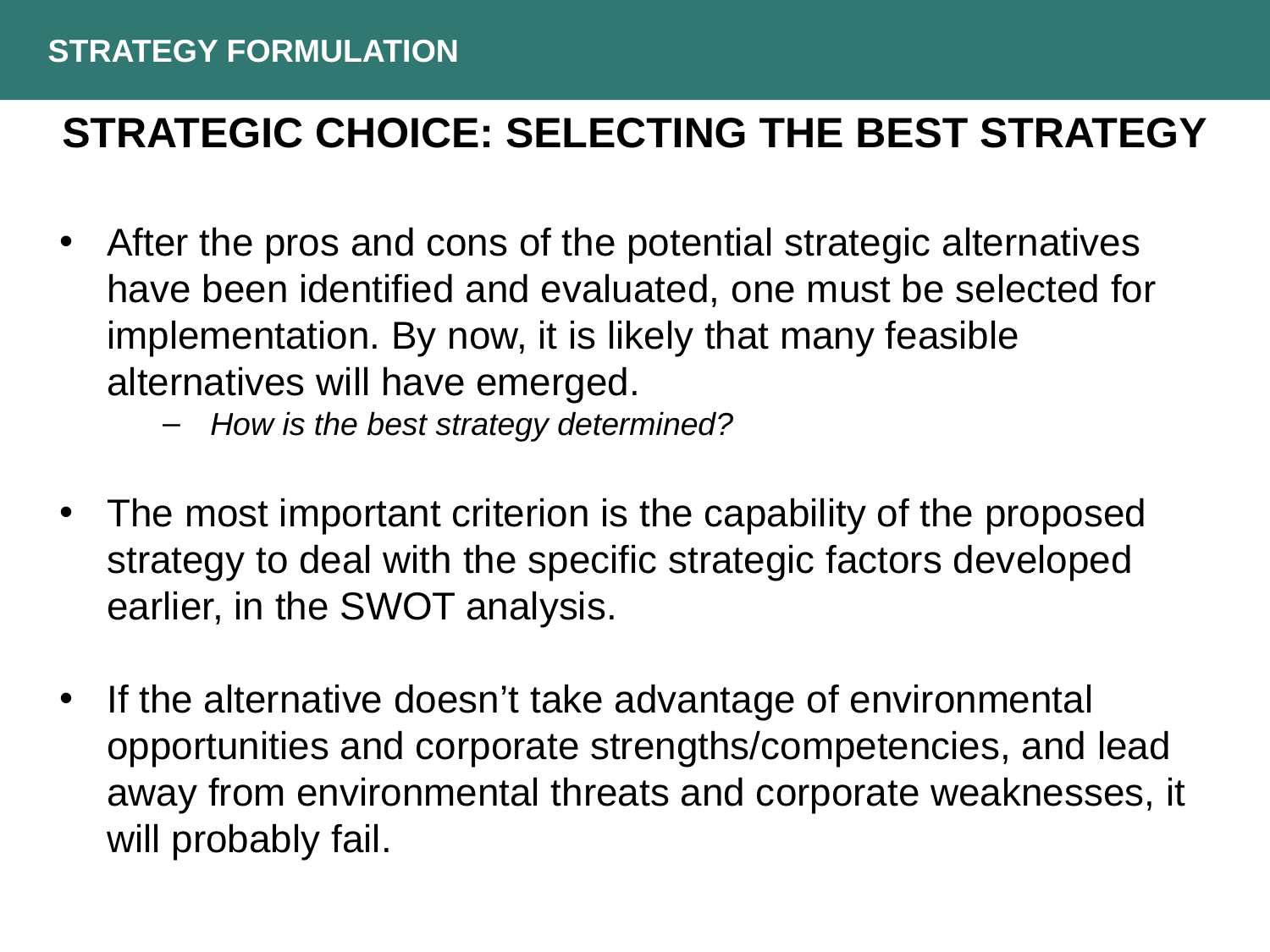

Strategy Formulation
Strategic Choice: Selecting the Best Strategy
After the pros and cons of the potential strategic alternatives have been identified and evaluated, one must be selected for implementation. By now, it is likely that many feasible alternatives will have emerged.
How is the best strategy determined?

The most important criterion is the capability of the proposed strategy to deal with the specific strategic factors developed earlier, in the SWOT analysis.

If the alternative doesn’t take advantage of environmental opportunities and corporate strengths/competencies, and lead away from environmental threats and corporate weaknesses, it will probably fail.